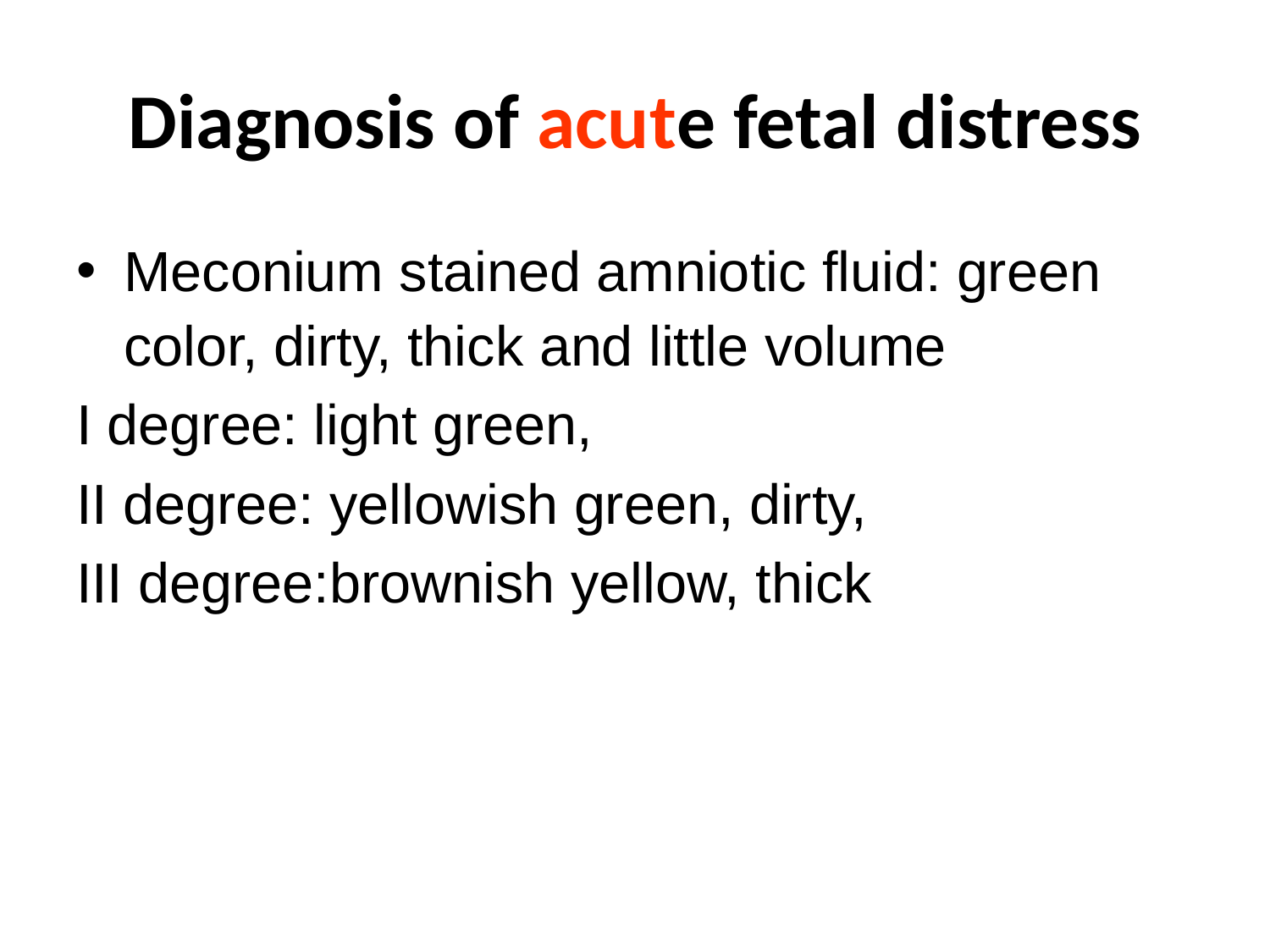

# Diagnosis of acute fetal distress
Meconium stained amniotic fluid: green color, dirty, thick and little volume
I degree: light green,
II degree: yellowish green, dirty,
III degree:brownish yellow, thick